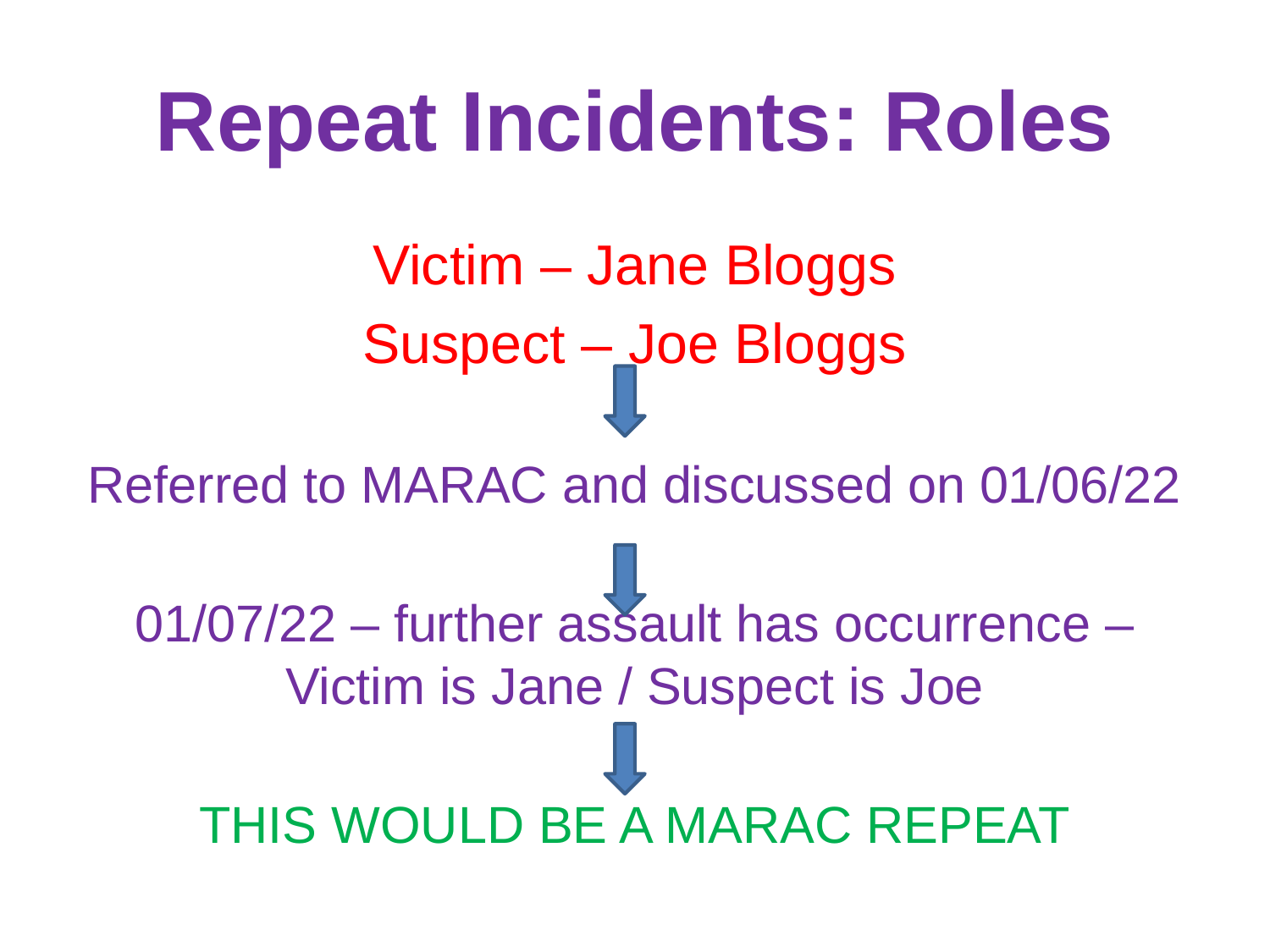

# Repeat Incidents: Roles
Victim – Jane Bloggs
Suspect – Joe Bloggs

Referred to MARAC and discussed on 01/06/22

01/07/22 – further assault has occurrence – Victim is Jane / Suspect is Joe

THIS WOULD BE A MARAC REPEAT